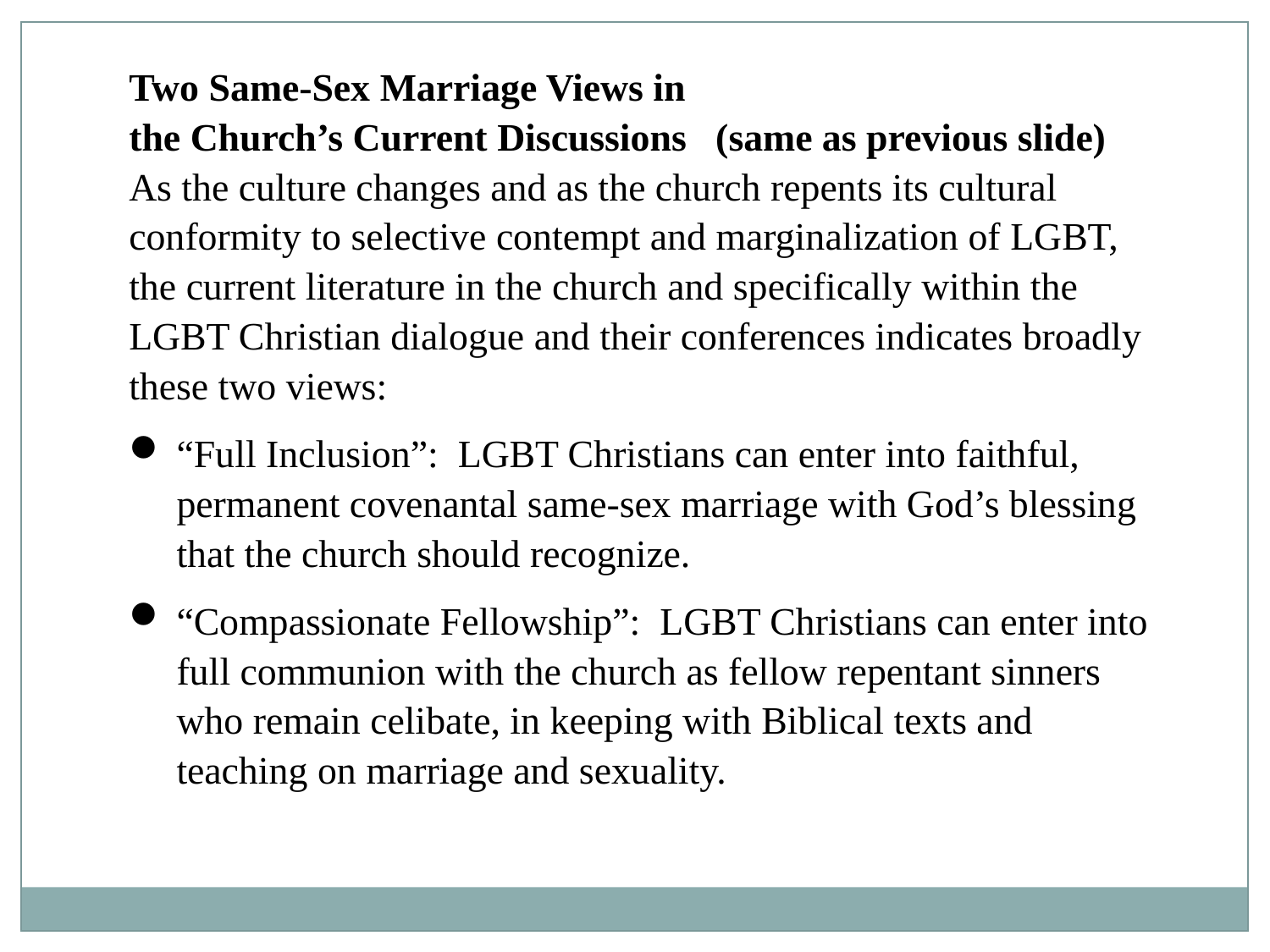

Two Same-Sex Marriage Views in
the Church’s Current Discussions   (same as previous slide)
As the culture changes and as the church repents its cultural conformity to selective contempt and marginalization of LGBT, the current literature in the church and specifically within the LGBT Christian dialogue and their conferences indicates broadly these two views:
“Full Inclusion”:  LGBT Christians can enter into faithful, permanent covenantal same-sex marriage with God’s blessing that the church should recognize.
“Compassionate Fellowship”:  LGBT Christians can enter into full communion with the church as fellow repentant sinners who remain celibate, in keeping with Biblical texts and teaching on marriage and sexuality.